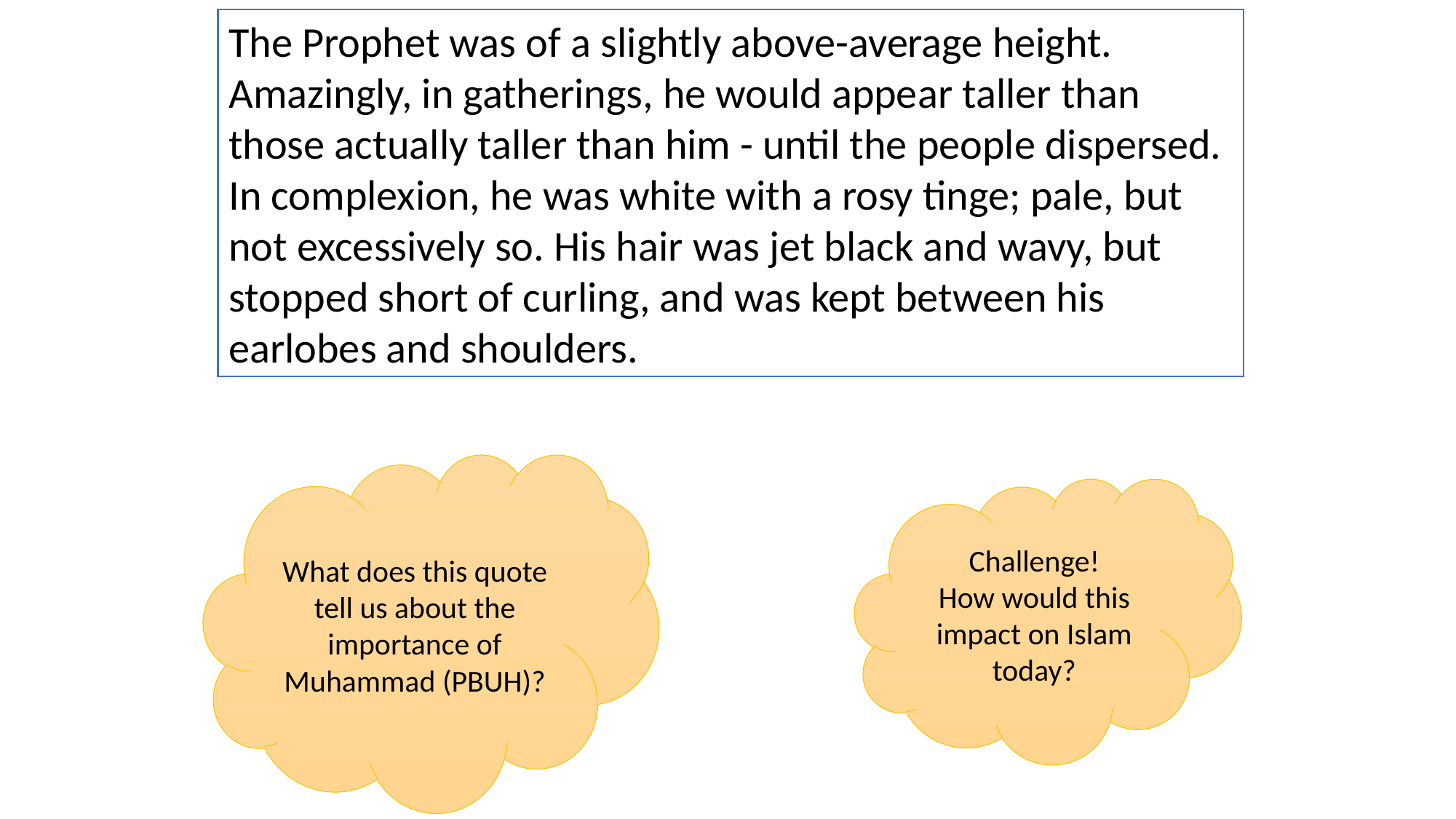

The Prophet was of a slightly above-average height. Amazingly, in gatherings, he would appear taller than those actually taller than him - until the people dispersed. In complexion, he was white with a rosy tinge; pale, but not excessively so. His hair was jet black and wavy, but stopped short of curling, and was kept between his earlobes and shoulders.
What does this quote tell us about the importance of Muhammad (PBUH)?
Challenge!
How would this impact on Islam today?